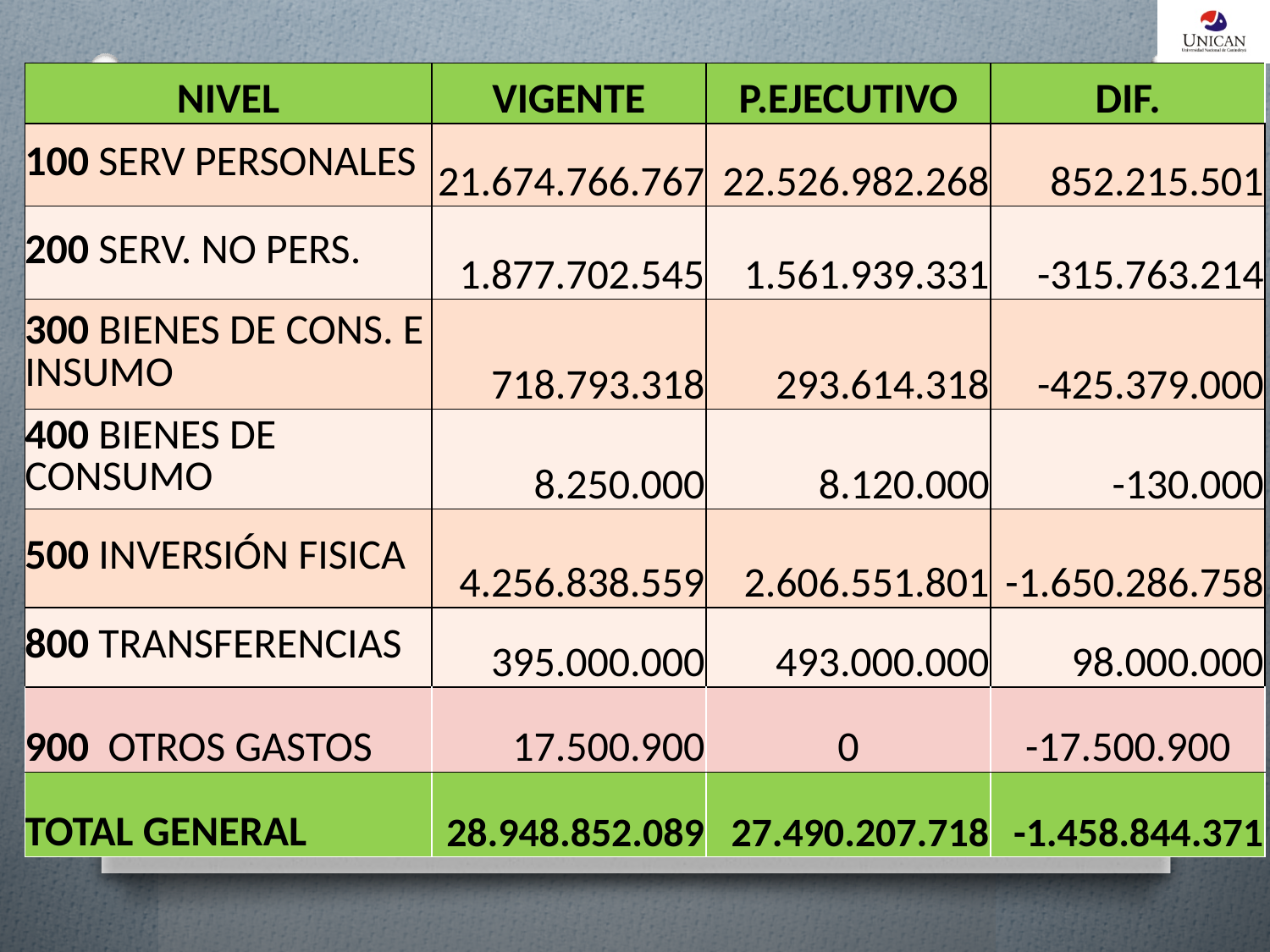

| NIVEL | VIGENTE | P.EJECUTIVO | DIF. |
| --- | --- | --- | --- |
| 100 SERV PERSONALES | 21.674.766.767 | 22.526.982.268 | 852.215.501 |
| 200 SERV. NO PERS. | 1.877.702.545 | 1.561.939.331 | -315.763.214 |
| 300 BIENES DE CONS. E INSUMO | 718.793.318 | 293.614.318 | -425.379.000 |
| 400 BIENES DE CONSUMO | 8.250.000 | 8.120.000 | -130.000 |
| 500 INVERSIÓN FISICA | 4.256.838.559 | 2.606.551.801 | -1.650.286.758 |
| 800 TRANSFERENCIAS | 395.000.000 | 493.000.000 | 98.000.000 |
| 900 OTROS GASTOS | 17.500.900 | 0 | -17.500.900 |
| TOTAL GENERAL | 28.948.852.089 | 27.490.207.718 | -1.458.844.371 |